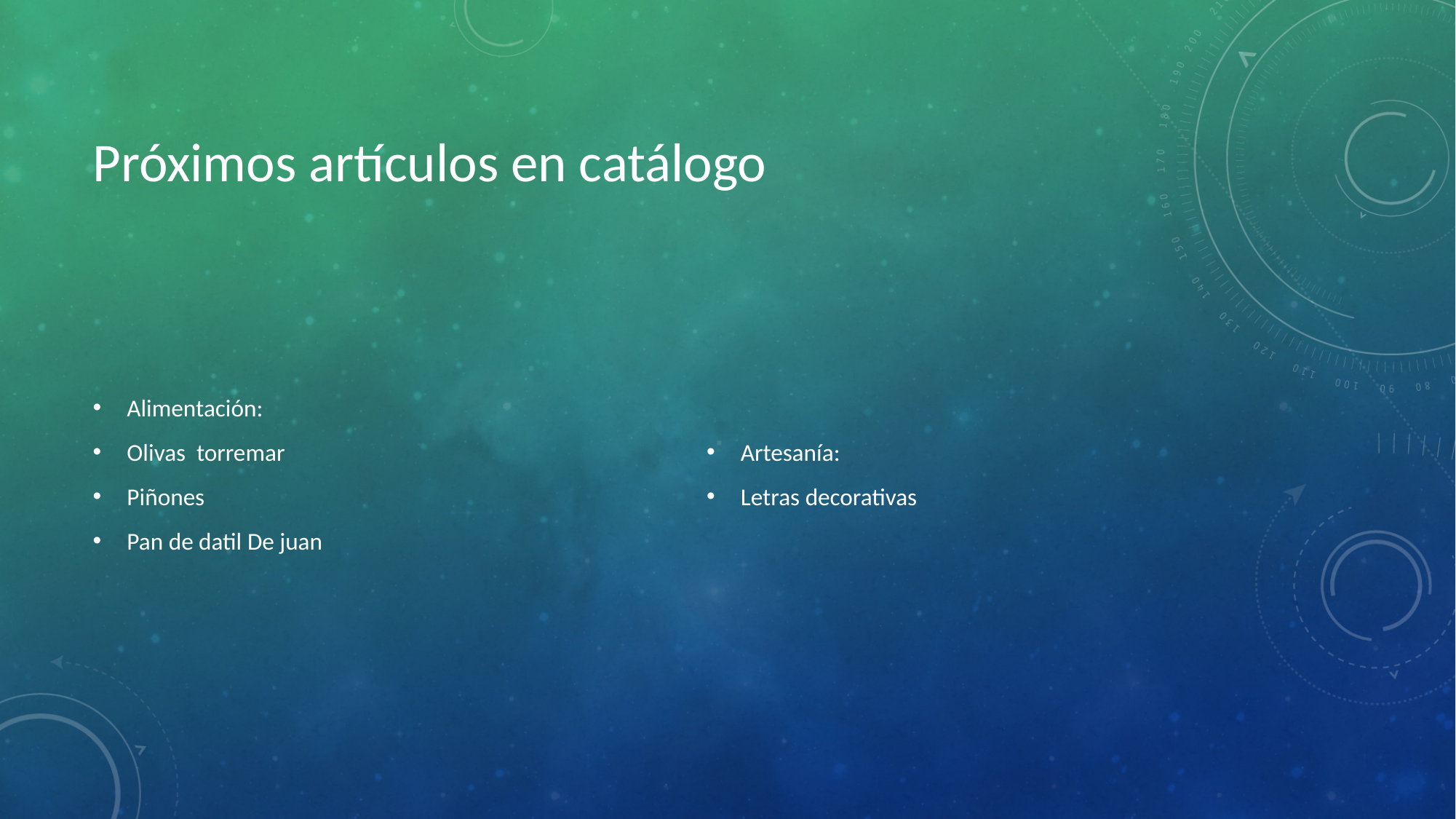

Próximos artículos en catálogo
Alimentación:
Olivas  torremar
Piñones
Pan de datil De juan
Artesanía:
Letras decorativas